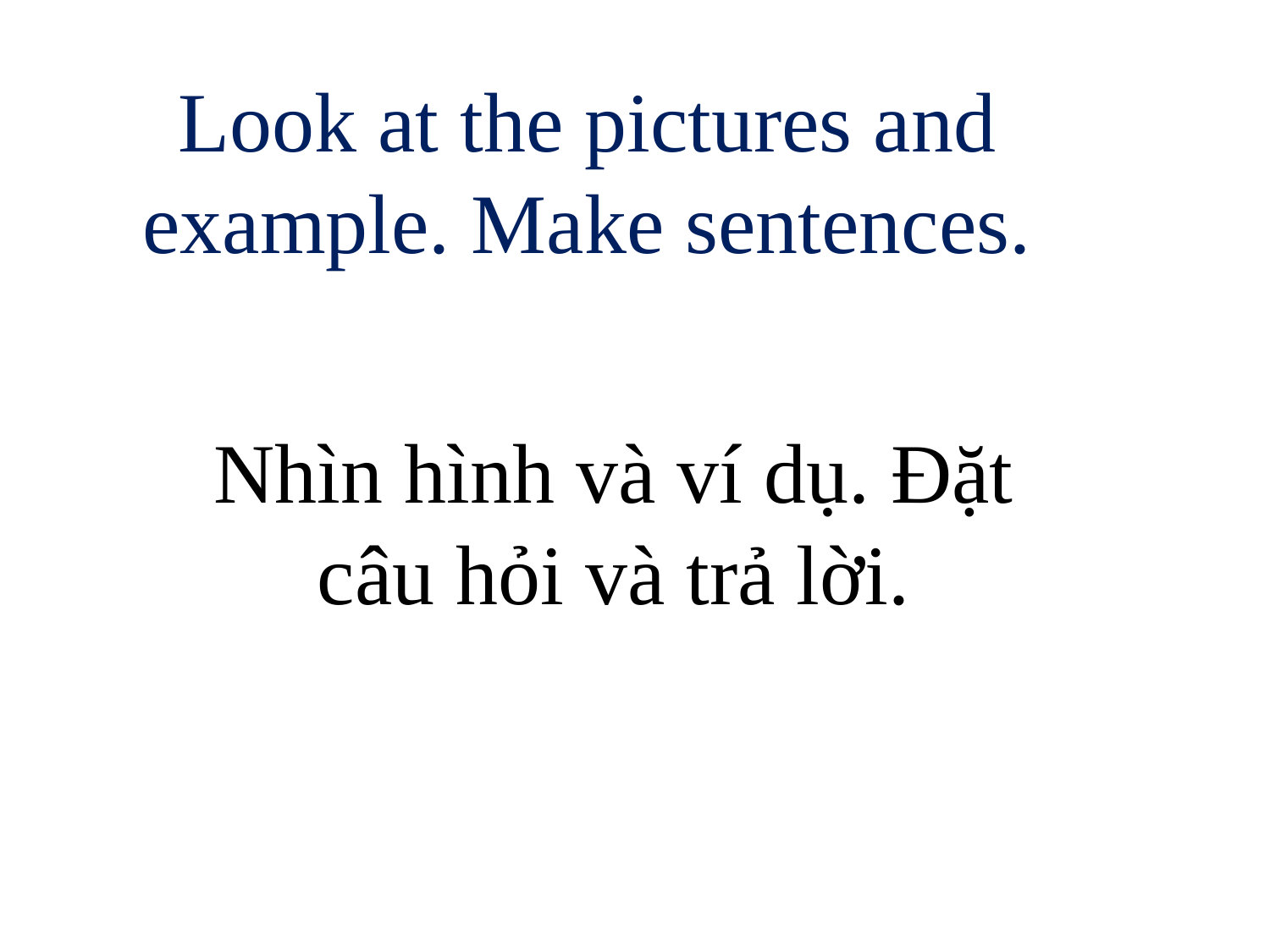

# Look at the pictures and example. Make sentences.
Nhìn hình và ví dụ. Đặt câu hỏi và trả lời.